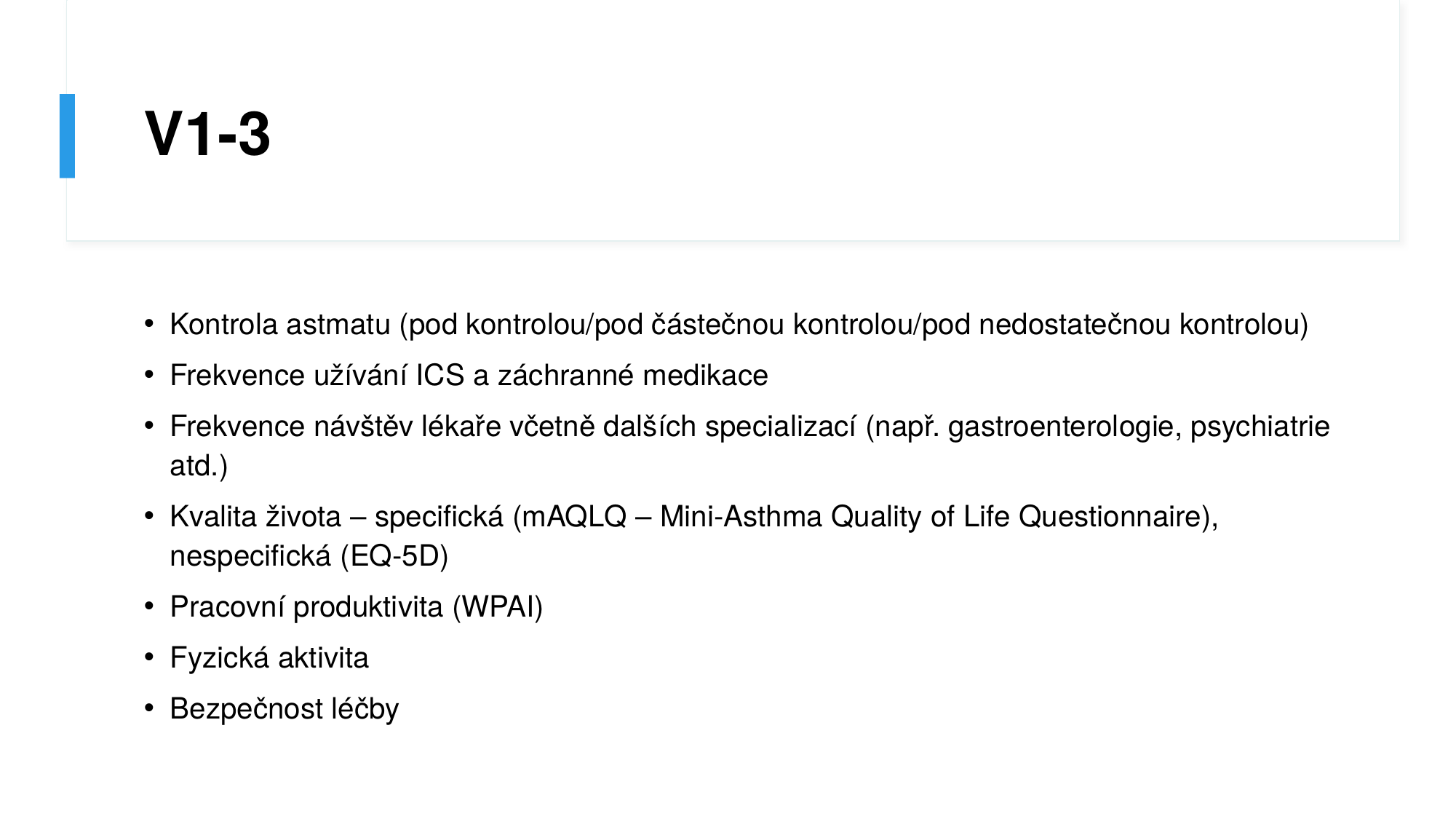

# V1-3
Kontrola astmatu (pod kontrolou/pod částečnou kontrolou/pod nedostatečnou kontrolou)
Frekvence užívání ICS a záchranné medikace
Frekvence návštěv lékaře včetně dalších specializací (např. gastroenterologie, psychiatrie atd.)
Kvalita života – specifická (mAQLQ – Mini-Asthma Quality of Life Questionnaire), nespecifická (EQ-5D)
Pracovní produktivita (WPAI)
Fyzická aktivita
Bezpečnost léčby